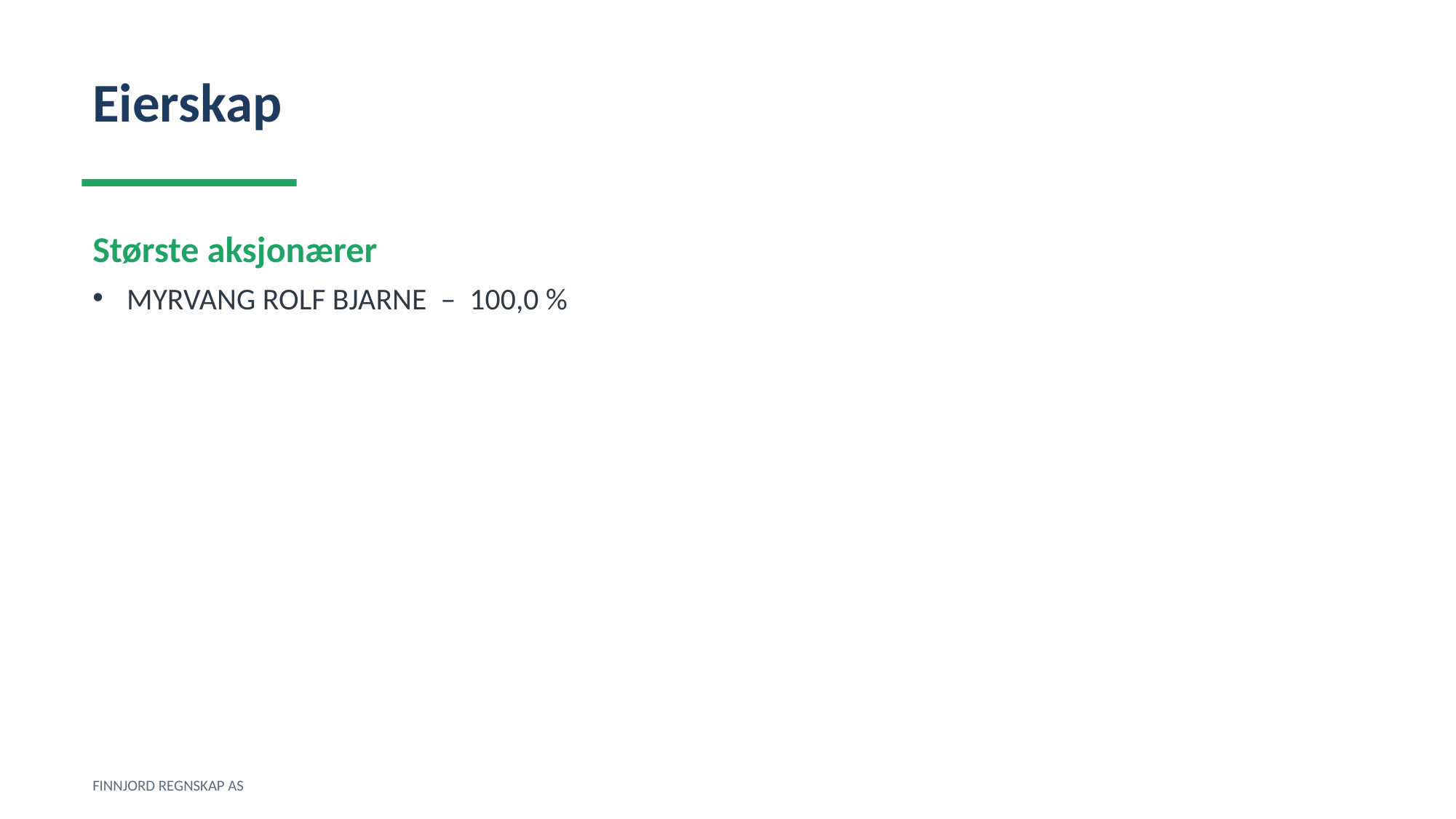

Eierskap

Største aksjonærer
MYRVANG ROLF BJARNE  –  100,0 %
FINNJORD REGNSKAP AS